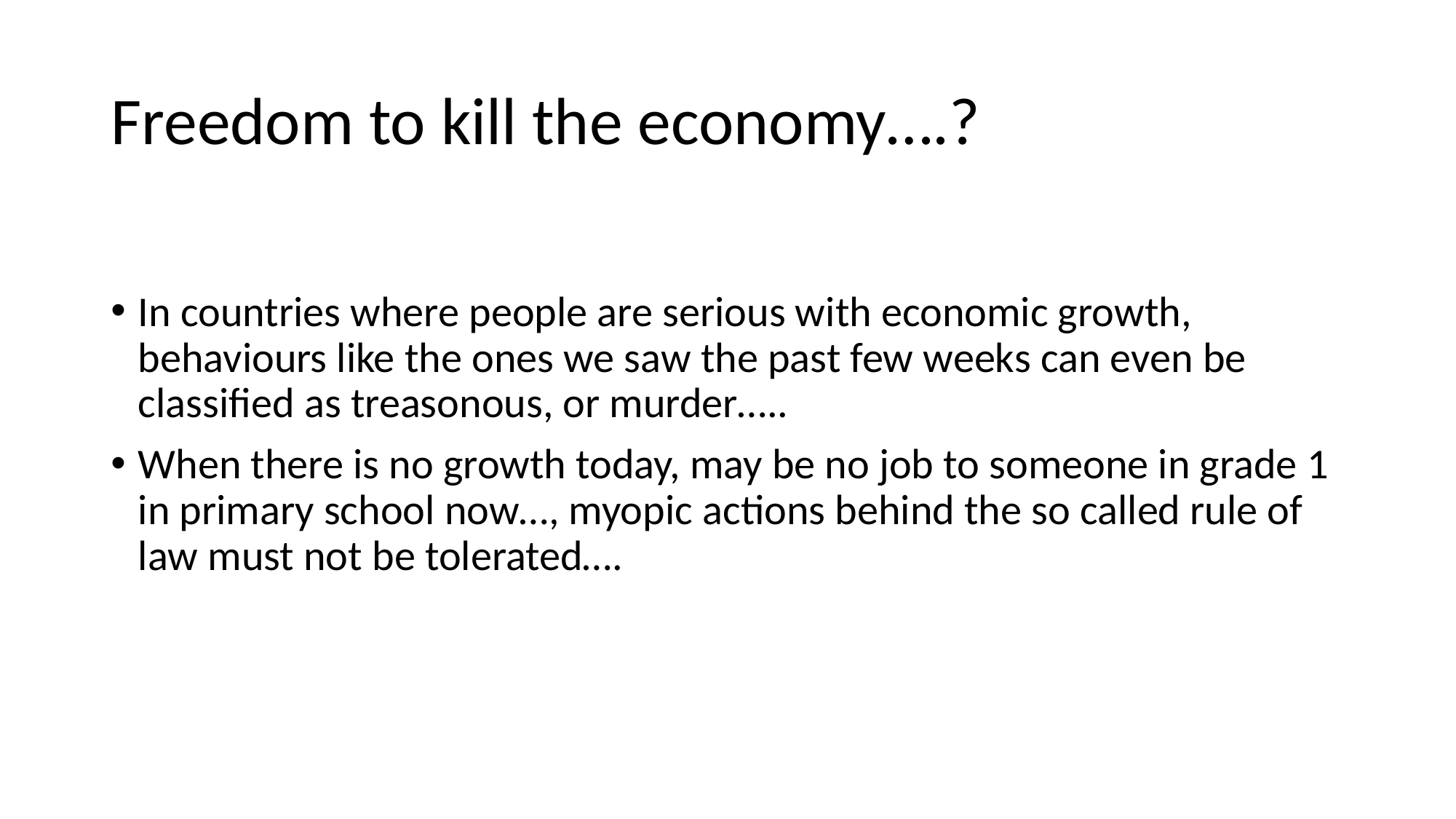

# Freedom to kill the economy….?

In countries where people are serious with economic growth, behaviours like the ones we saw the past few weeks can even be classified as treasonous, or murder…..
When there is no growth today, may be no job to someone in grade 1 in primary school now…, myopic actions behind the so called rule of law must not be tolerated….